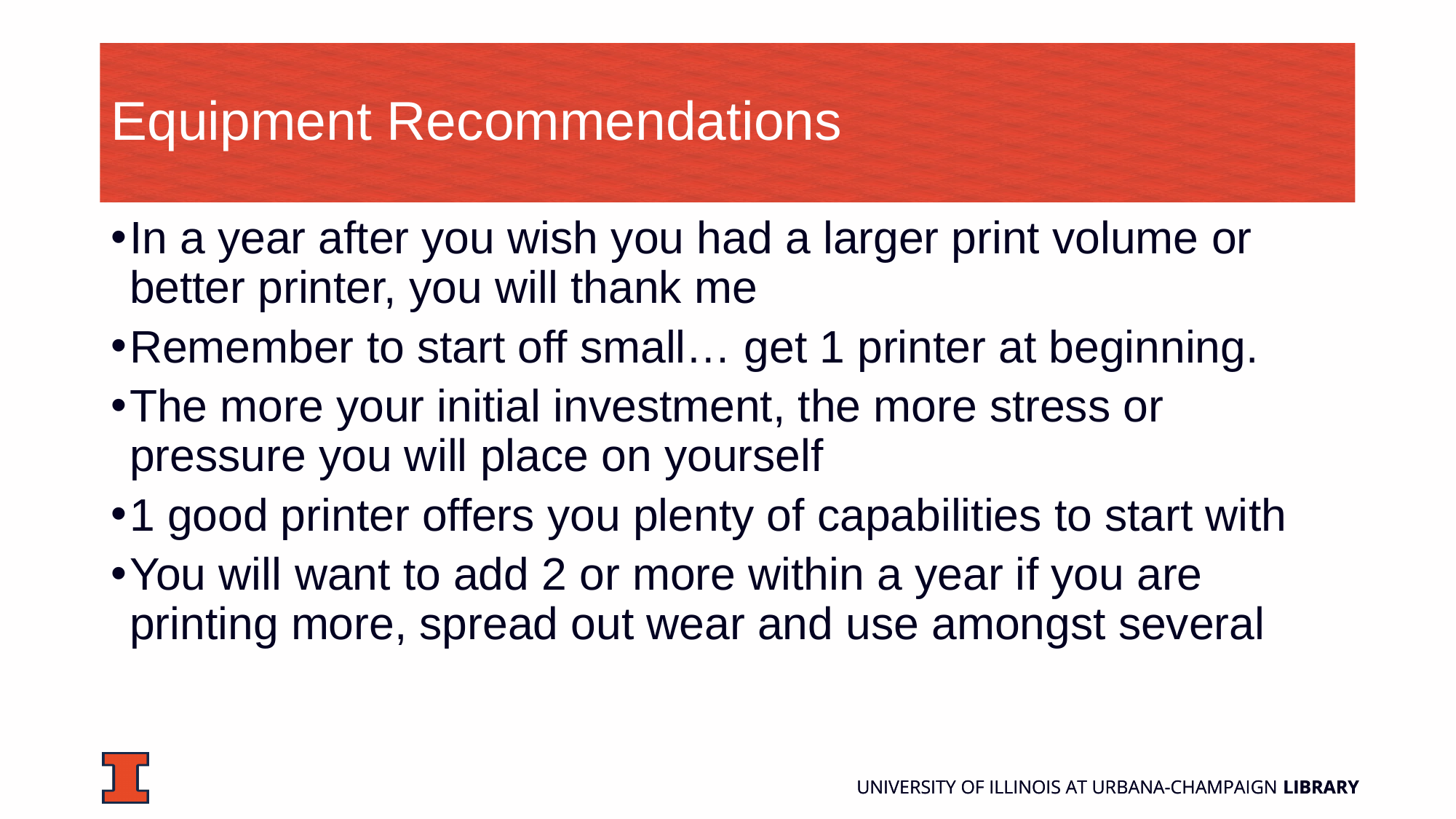

# Equipment Recommendations
In a year after you wish you had a larger print volume or better printer, you will thank me
Remember to start off small… get 1 printer at beginning.
The more your initial investment, the more stress or pressure you will place on yourself
1 good printer offers you plenty of capabilities to start with
You will want to add 2 or more within a year if you are printing more, spread out wear and use amongst several